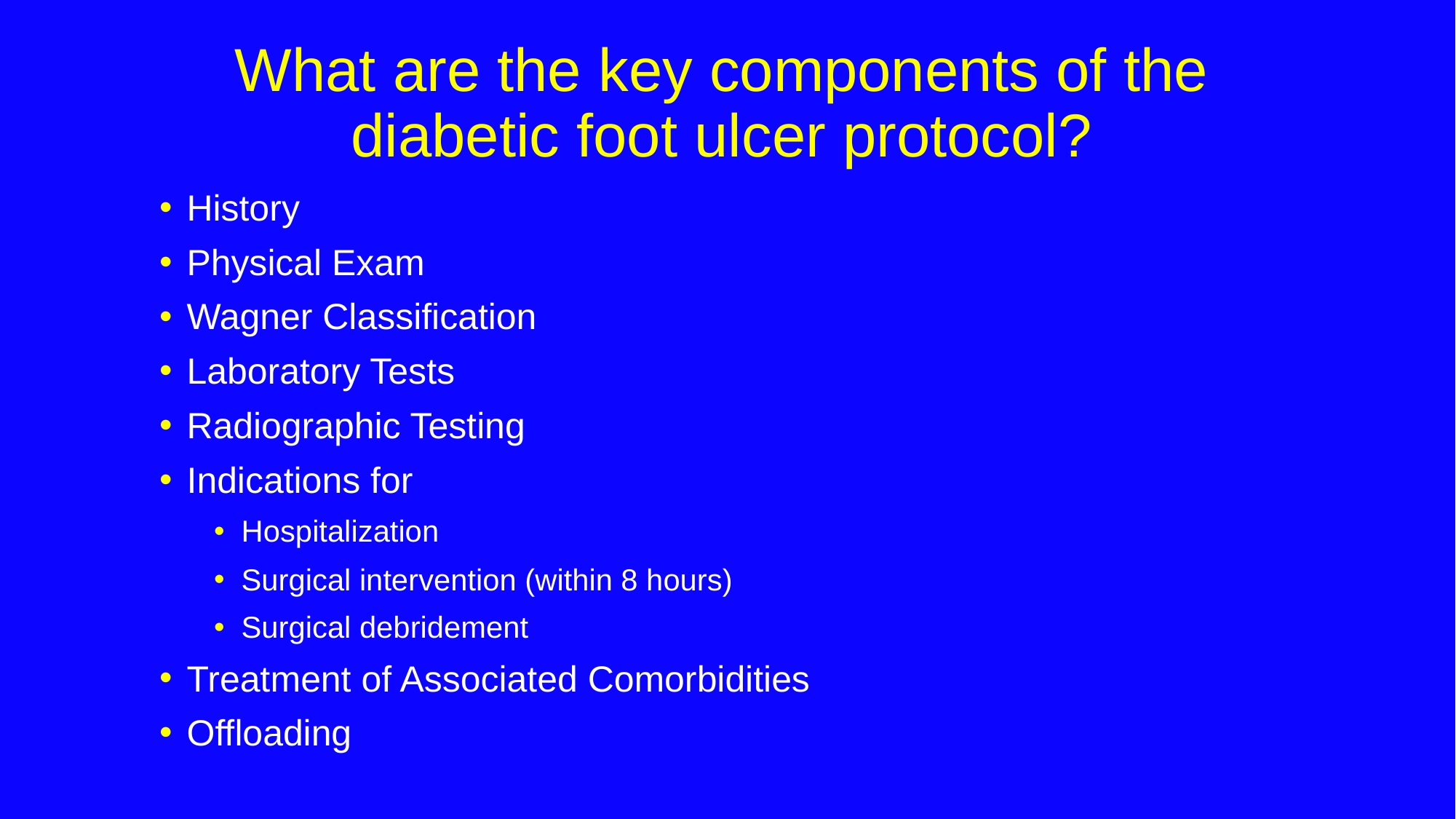

# What are the key components of the diabetic foot ulcer protocol?
History
Physical Exam
Wagner Classification
Laboratory Tests
Radiographic Testing
Indications for
Hospitalization
Surgical intervention (within 8 hours)
Surgical debridement
Treatment of Associated Comorbidities
Offloading